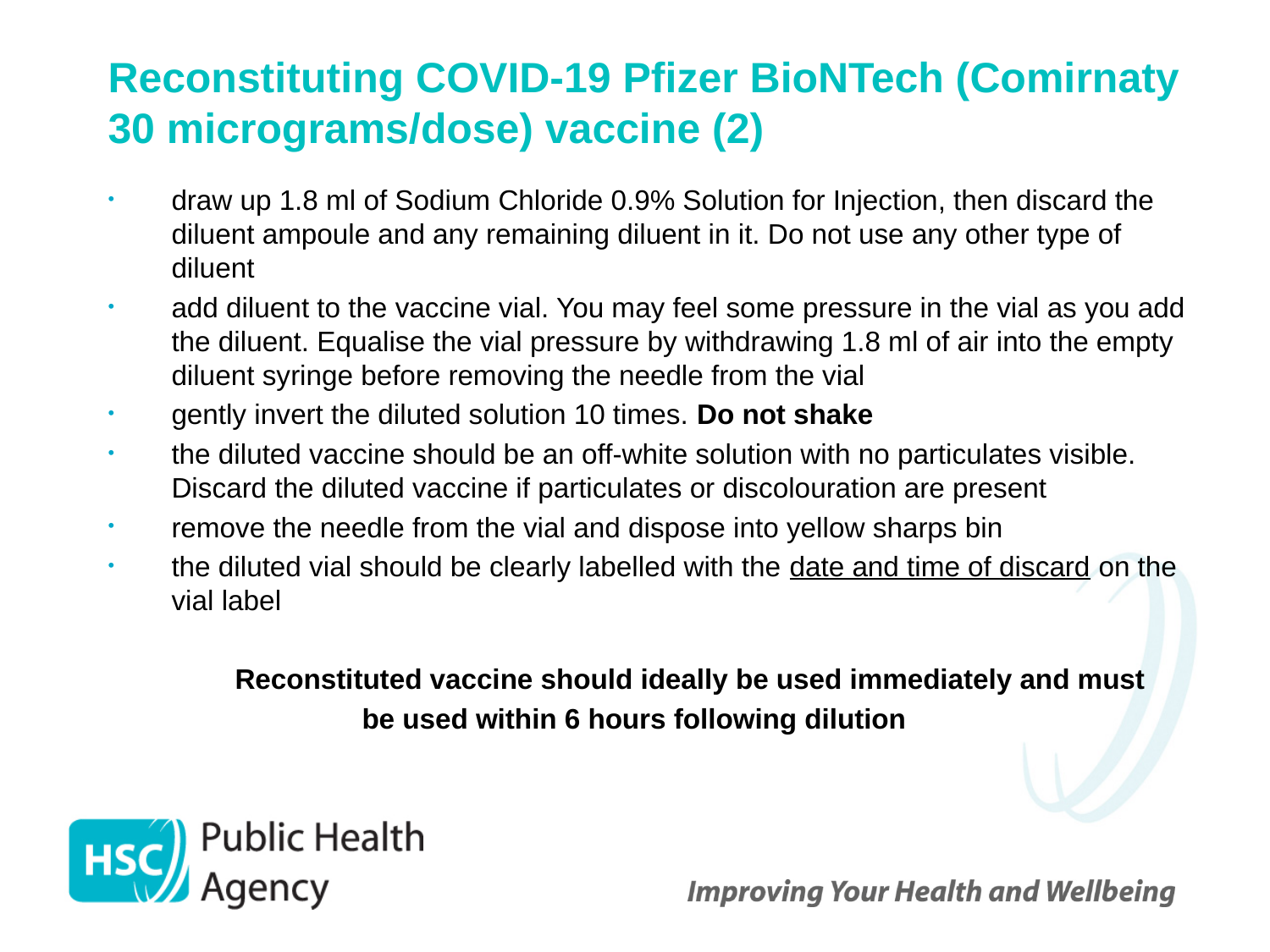

# Reconstituting COVID-19 Pfizer BioNTech (Comirnaty 30 micrograms/dose) vaccine (2)
draw up 1.8 ml of Sodium Chloride 0.9% Solution for Injection, then discard the diluent ampoule and any remaining diluent in it. Do not use any other type of diluent
add diluent to the vaccine vial. You may feel some pressure in the vial as you add the diluent. Equalise the vial pressure by withdrawing 1.8 ml of air into the empty diluent syringe before removing the needle from the vial
gently invert the diluted solution 10 times. Do not shake
the diluted vaccine should be an off-white solution with no particulates visible. Discard the diluted vaccine if particulates or discolouration are present
remove the needle from the vial and dispose into yellow sharps bin
the diluted vial should be clearly labelled with the date and time of discard on the vial label

	Reconstituted vaccine should ideally be used immediately and must
		be used within 6 hours following dilution